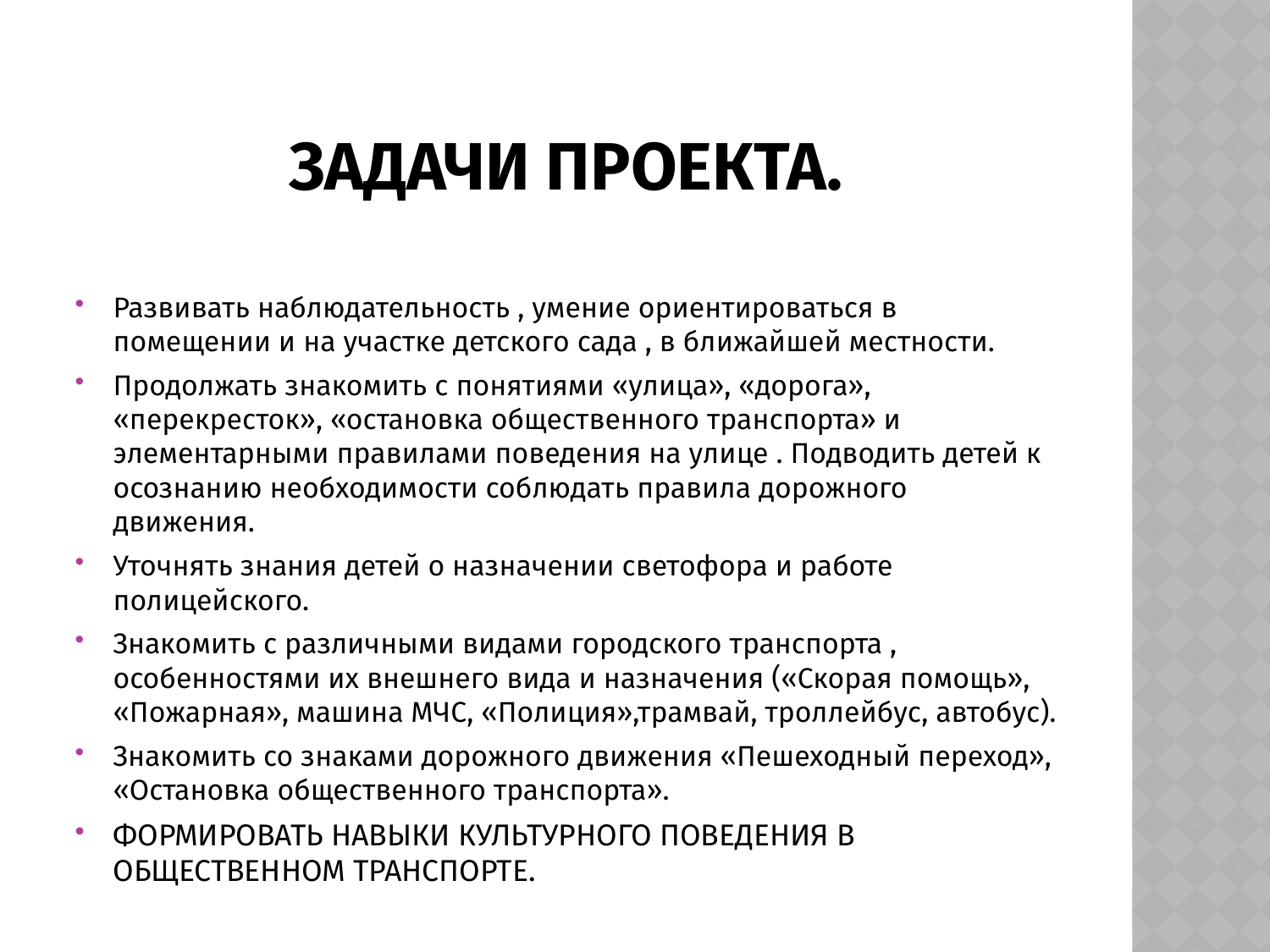

# Задачи проекта.

Развивать наблюдательность , умение ориентироваться в помещении и на участке детского сада , в ближайшей местности.
Продолжать знакомить с понятиями «улица», «дорога», «перекресток», «остановка общественного транспорта» и элементарными правилами поведения на улице . Подводить детей к осознанию необходимости соблюдать правила дорожного движения.
Уточнять знания детей о назначении светофора и работе полицейского.
Знакомить с различными видами городского транспорта , особенностями их внешнего вида и назначения («Скорая помощь», «Пожарная», машина МЧС, «Полиция»,трамвай, троллейбус, автобус).
Знакомить со знаками дорожного движения «Пешеходный переход», «Остановка общественного транспорта».
ФОРМИРОВАТЬ НАВЫКИ КУЛЬТУРНОГО ПОВЕДЕНИЯ В ОБЩЕСТВЕННОМ ТРАНСПОРТЕ.